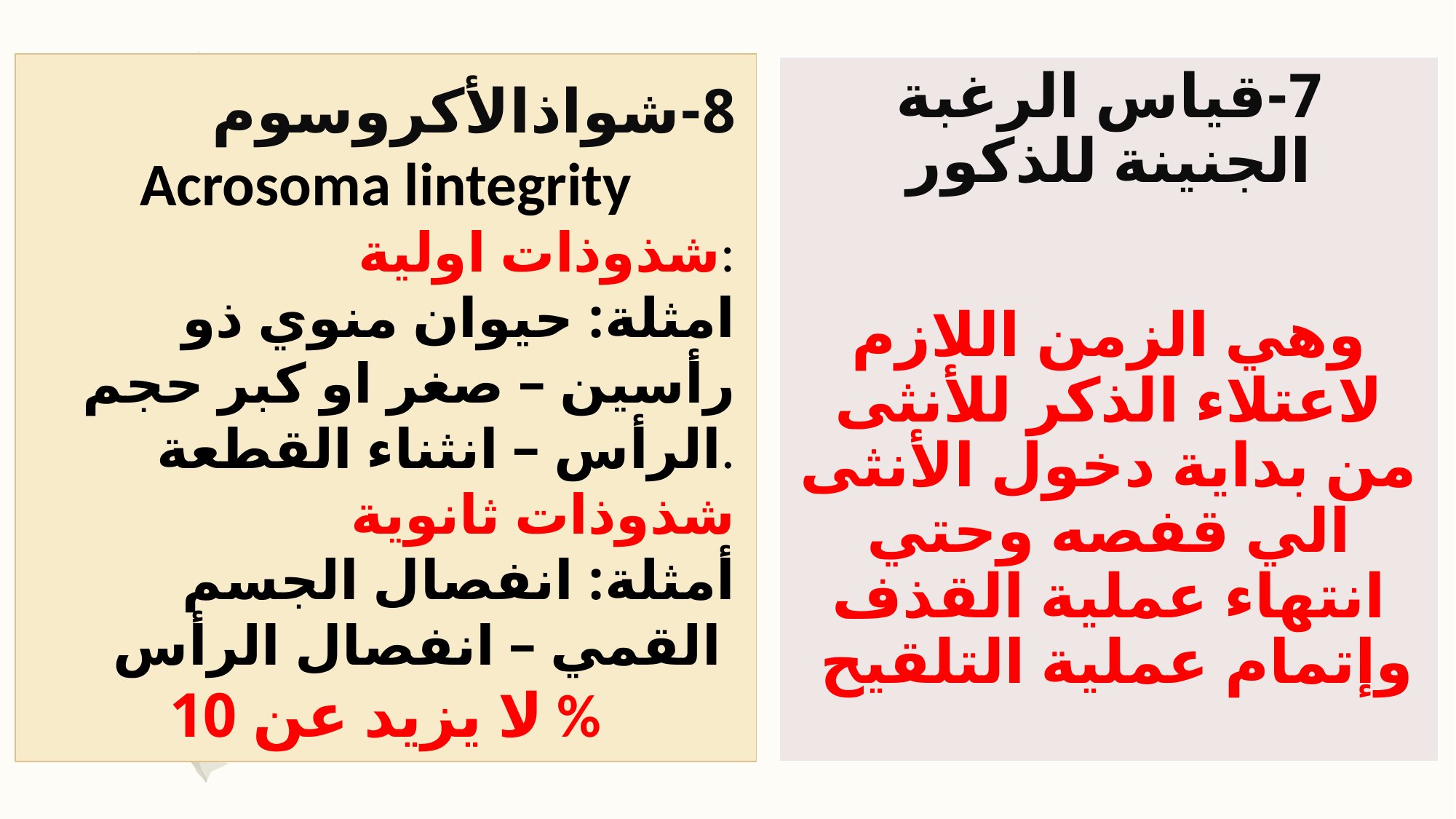

7-قياس الرغبة الجنينة للذكور

وهي الزمن اللازم لاعتلاء الذكر للأنثى من بداية دخول الأنثى الي قفصه وحتي انتهاء عملية القذف وإتمام عملية التلقيح

8-شواذالأكروسوم
Acrosoma lintegrity
شذوذات اولية:
امثلة: حيوان منوي ذو رأسين – صغر او كبر حجم الرأس – انثناء القطعة.
شذوذات ثانوية
أمثلة: انفصال الجسم القمي – انفصال الرأس
لا يزيد عن 10 %